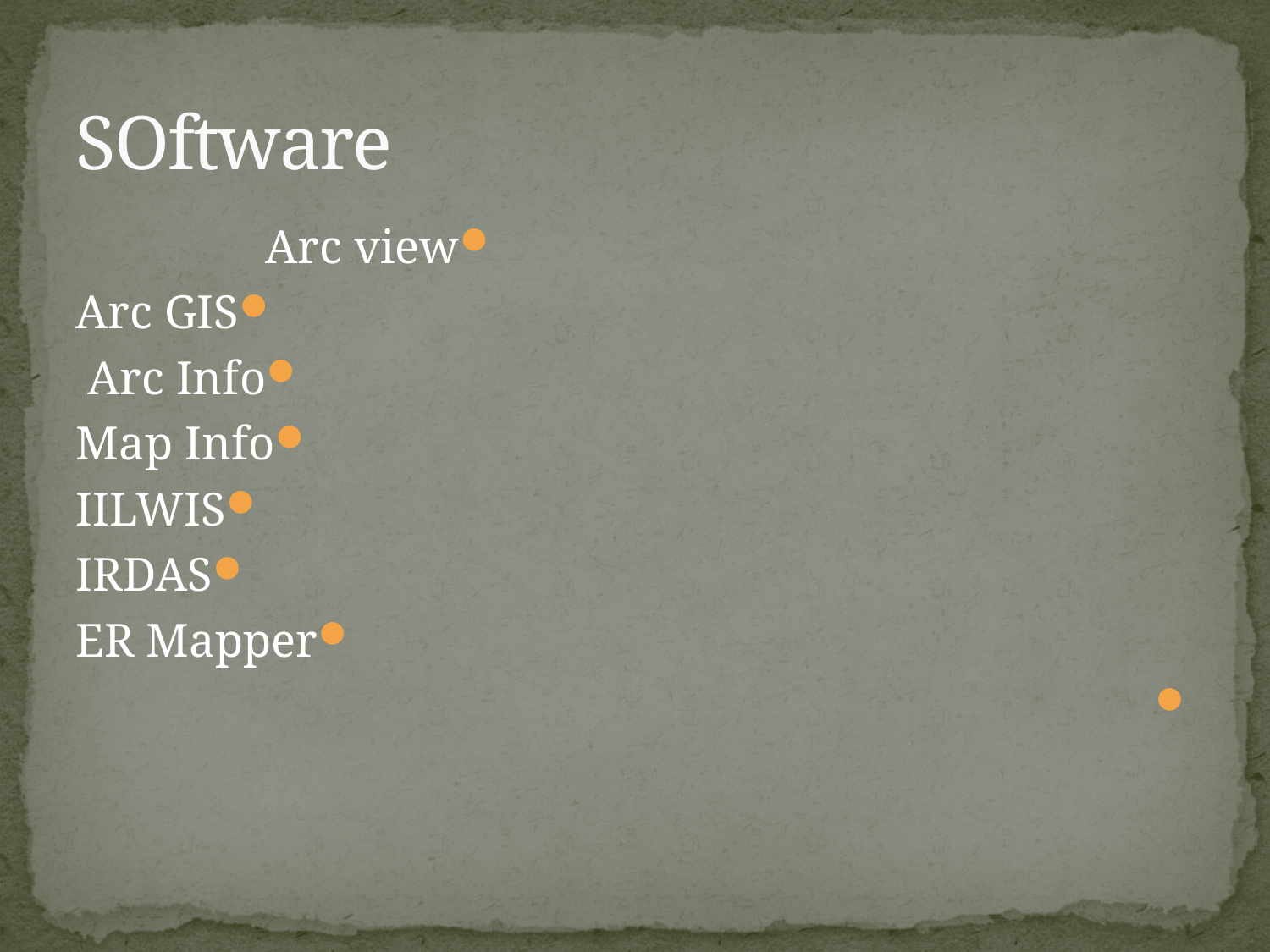

# SOftware
Arc view
Arc GIS
Arc Info
Map Info
IILWIS
IRDAS
ER Mapper